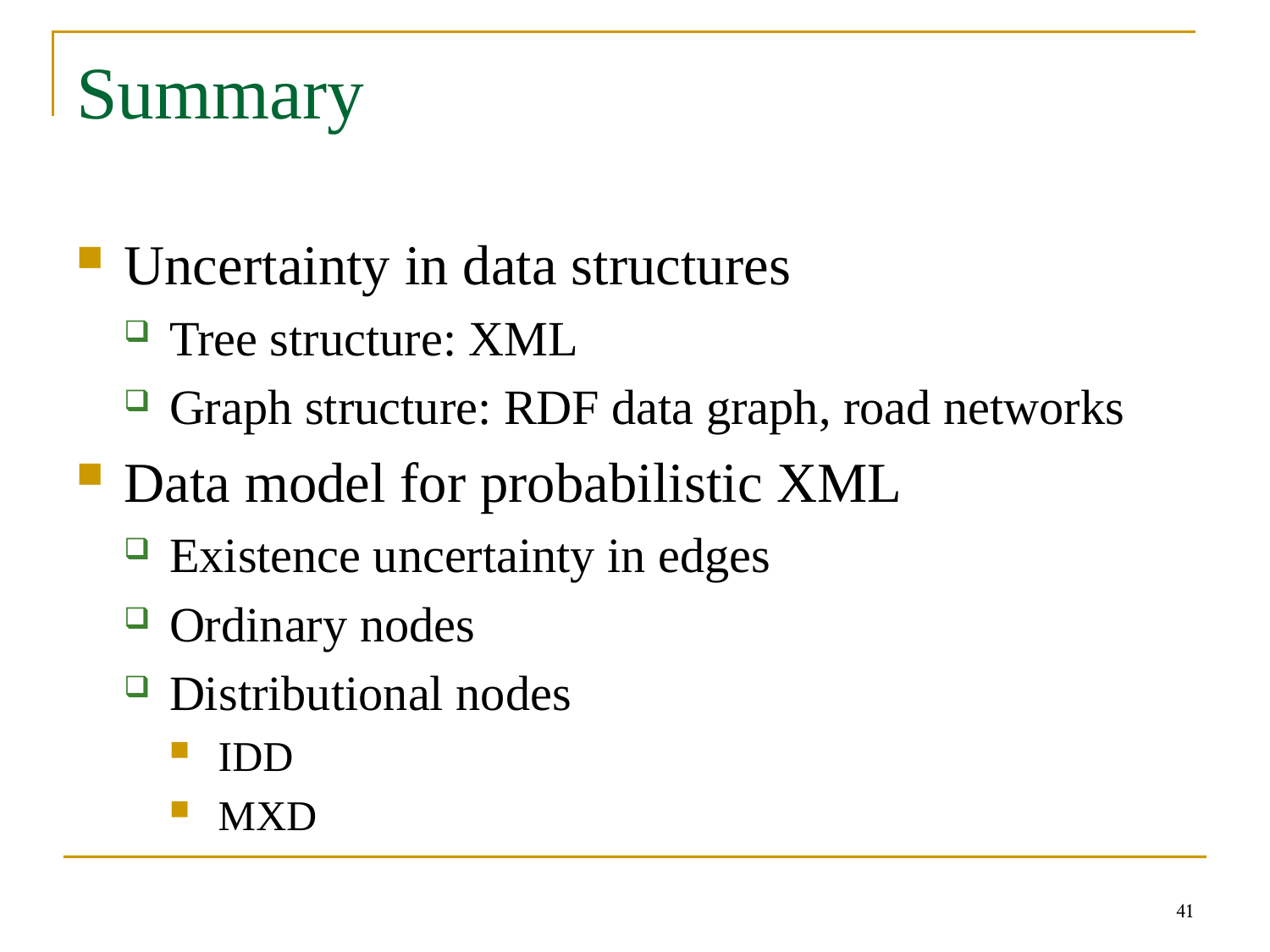

# Summary
Uncertainty in data structures
Tree structure: XML
Graph structure: RDF data graph, road networks
Data model for probabilistic XML
Existence uncertainty in edges
Ordinary nodes
Distributional nodes
IDD
MXD

41